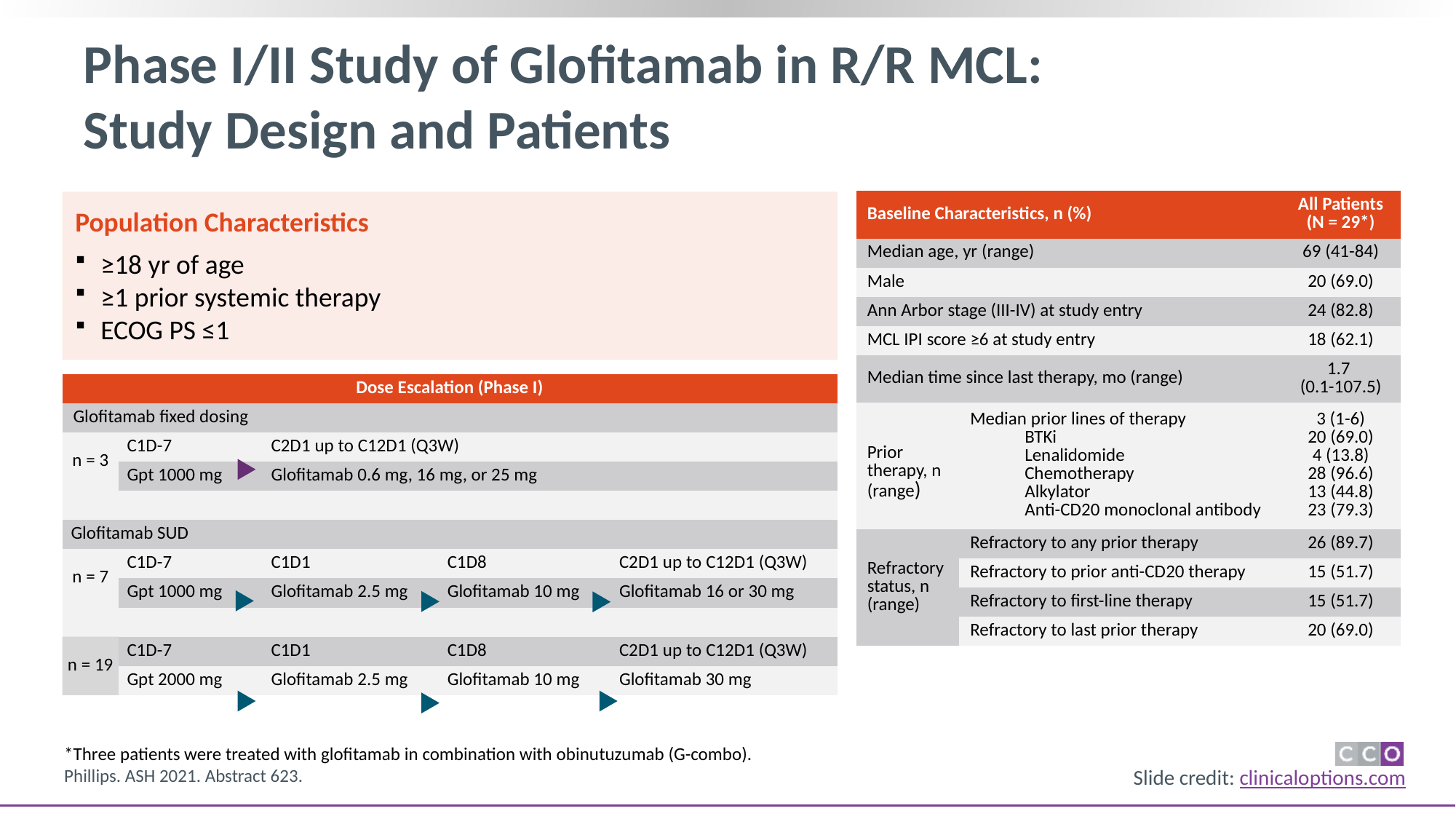

# Phase I/II Study of Glofitamab in R/R MCL: Study Design and Patients
| Baseline Characteristics, n (%) |  | All Patients (N = 29\*) |
| --- | --- | --- |
| Median age, yr (range) |  | 69 (41-84) |
| Male |  | 20 (69.0) |
| Ann Arbor stage (III-IV) at study entry |  | 24 (82.8) |
| MCL IPI score ≥6 at study entry |  | 18 (62.1) |
| Median time since last therapy, mo (range) |  | 1.7 (0.1-107.5) |
| Prior therapy, n (range) | Median prior lines of therapy BTKi Lenalidomide Chemotherapy Alkylator Anti-CD20 monoclonal antibody | 3 (1-6) 20 (69.0) 4 (13.8) 28 (96.6) 13 (44.8) 23 (79.3) |
| Refractory status, n (range) | Refractory to any prior therapy | 26 (89.7) |
|  | Refractory to prior anti-CD20 therapy | 15 (51.7) |
|  | Refractory to first-line therapy | 15 (51.7) |
|  | Refractory to last prior therapy | 20 (69.0) |
Population Characteristics
≥18 yr of age
≥1 prior systemic therapy
ECOG PS ≤1
| Dose Escalation (Phase I) |  |  |  |  |  |  |  |  |  |
| --- | --- | --- | --- | --- | --- | --- | --- | --- | --- |
| Glofitamab fixed dosing |  |  |  |  |  |  |  |  |  |
| n = 3 | C1D-7 |  | C2D1 up to C12D1 (Q3W) |  |  |  |  |  |  |
|  | Gpt 1000 mg |  | Glofitamab 0.6 mg, 16 mg, or 25 mg |  |  |  |  |  |  |
|  |  |  |  |  |  |  |  |  |  |
| Glofitamab SUD |  |  |  |  |  |  |  |  |  |
| n = 7 | C1D-7 |  | C1D1 |  | C1D8 | C1D8 |  | C2D1 up to C12D1 (Q3W) | C2D1 up to C12D1 (Q3W) |
|  | Gpt 1000 mg |  | Glofitamab 2.5 mg |  | Glofitamab 10 mg | Glofitamab 10 mg |  | Glofitamab 16 or 30 mg | Glofitamab 16 or 30 mg |
|  |  |  |  |  |  |  |  |  |  |
| n = 19 | C1D-7 |  | C1D1 |  | C1D8 |  |  | C2D1 up to C12D1 (Q3W) |  |
|  | Gpt 2000 mg |  | Glofitamab 2.5 mg |  | Glofitamab 10 mg |  |  | Glofitamab 30 mg |  |

*Three patients were treated with glofitamab in combination with obinutuzumab (G-combo).
Phillips. ASH 2021. Abstract 623.